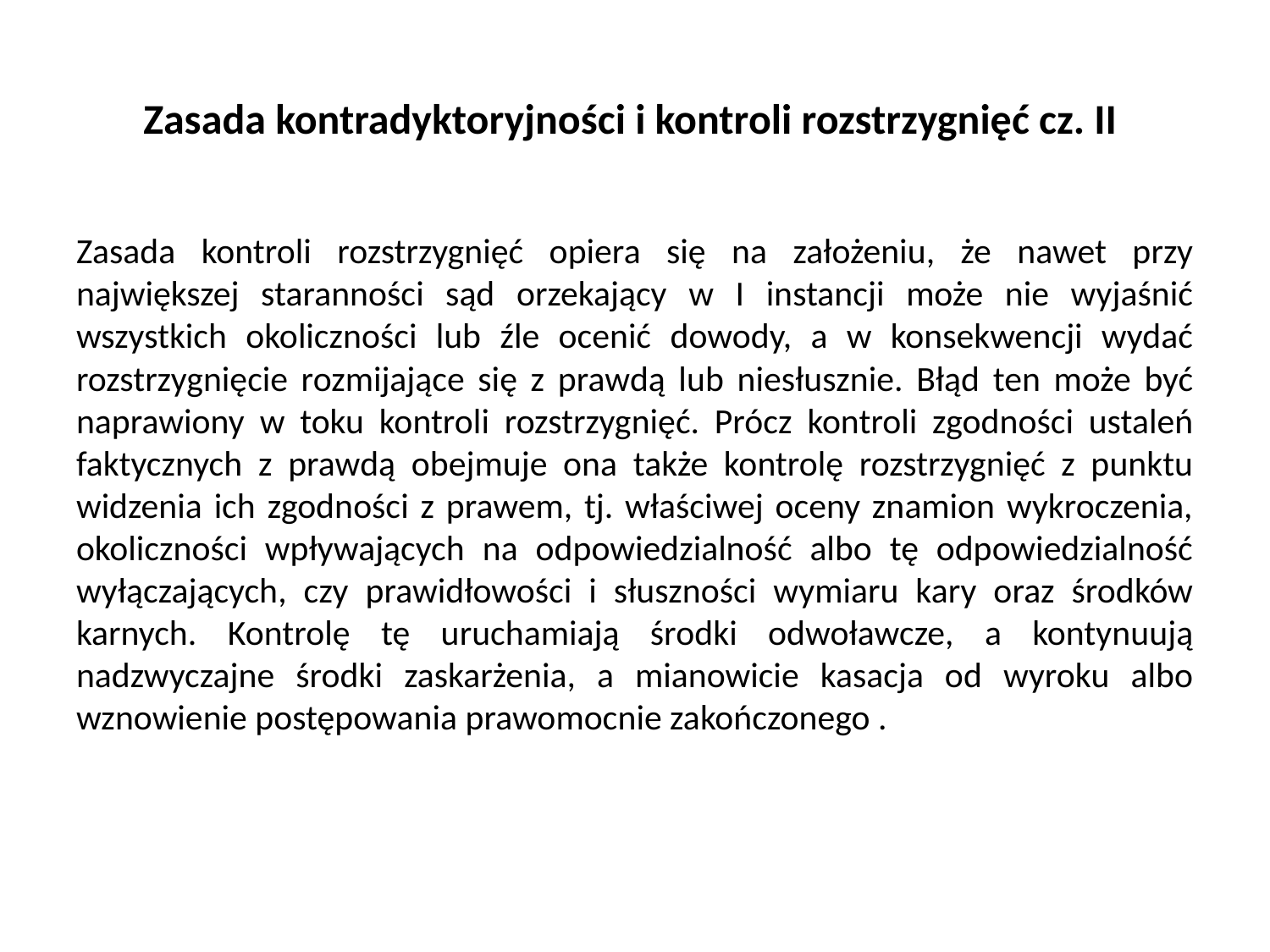

# Zasada kontradyktoryjności i kontroli rozstrzygnięć cz. II
Zasada kontroli rozstrzygnięć opiera się na założeniu, że nawet przy największej staranności sąd orzekający w I instancji może nie wyjaśnić wszystkich okoliczności lub źle ocenić dowody, a w konsekwencji wydać rozstrzygnięcie rozmijające się z prawdą lub niesłusznie. Błąd ten może być naprawiony w toku kontroli rozstrzygnięć. Prócz kontroli zgodności ustaleń faktycznych z prawdą obejmuje ona także kontrolę rozstrzygnięć z punktu widzenia ich zgodności z prawem, tj. właściwej oceny znamion wykroczenia, okoliczności wpływających na odpowiedzialność albo tę odpowiedzialność wyłączających, czy prawidłowości i słuszności wymiaru kary oraz środków karnych. Kontrolę tę uruchamiają środki odwoławcze, a kontynuują nadzwyczajne środki zaskarżenia, a mianowicie kasacja od wyroku albo wznowienie postępowania prawomocnie zakończonego .